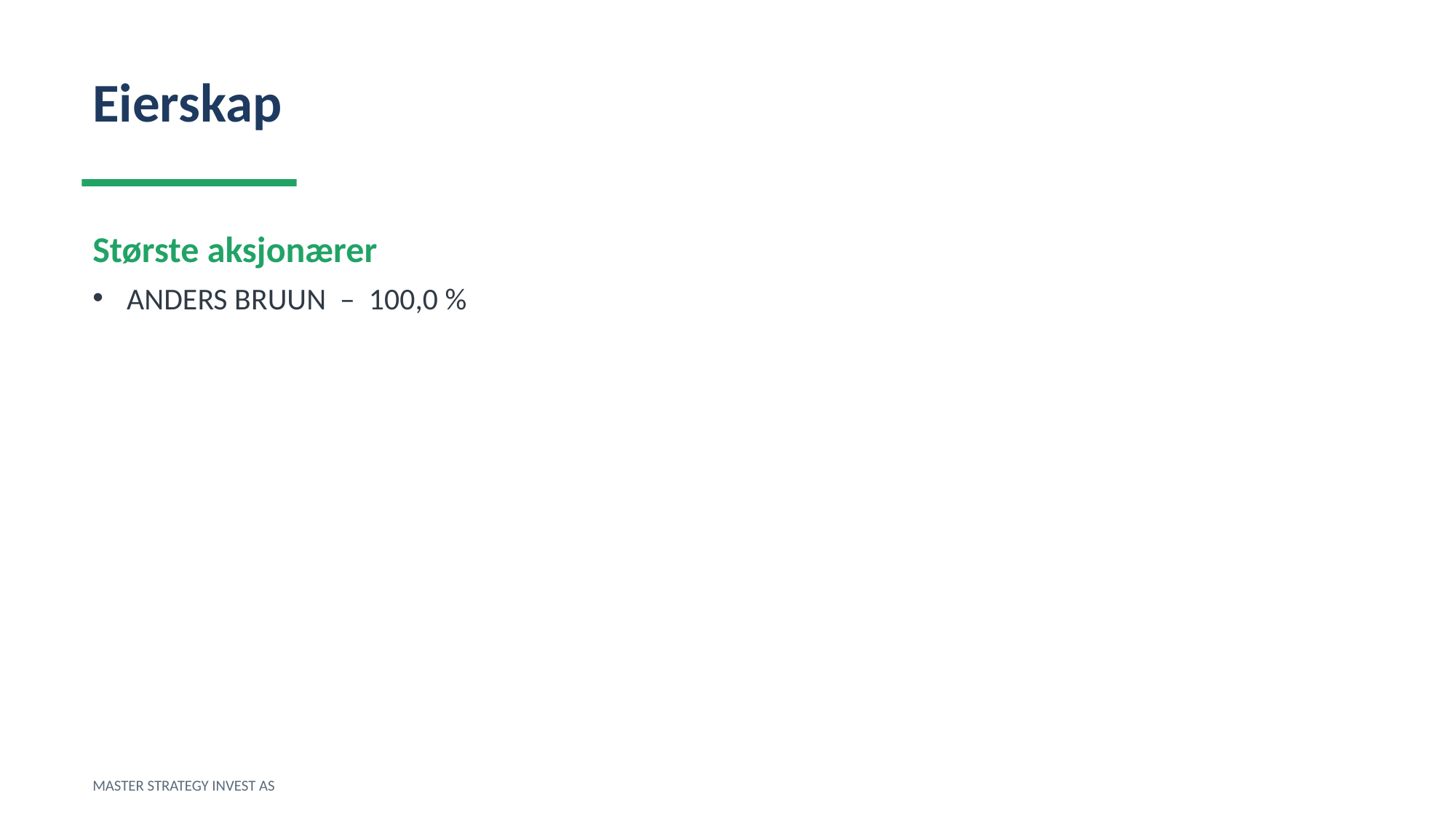

Eierskap

Største aksjonærer
ANDERS BRUUN  –  100,0 %
MASTER STRATEGY INVEST AS